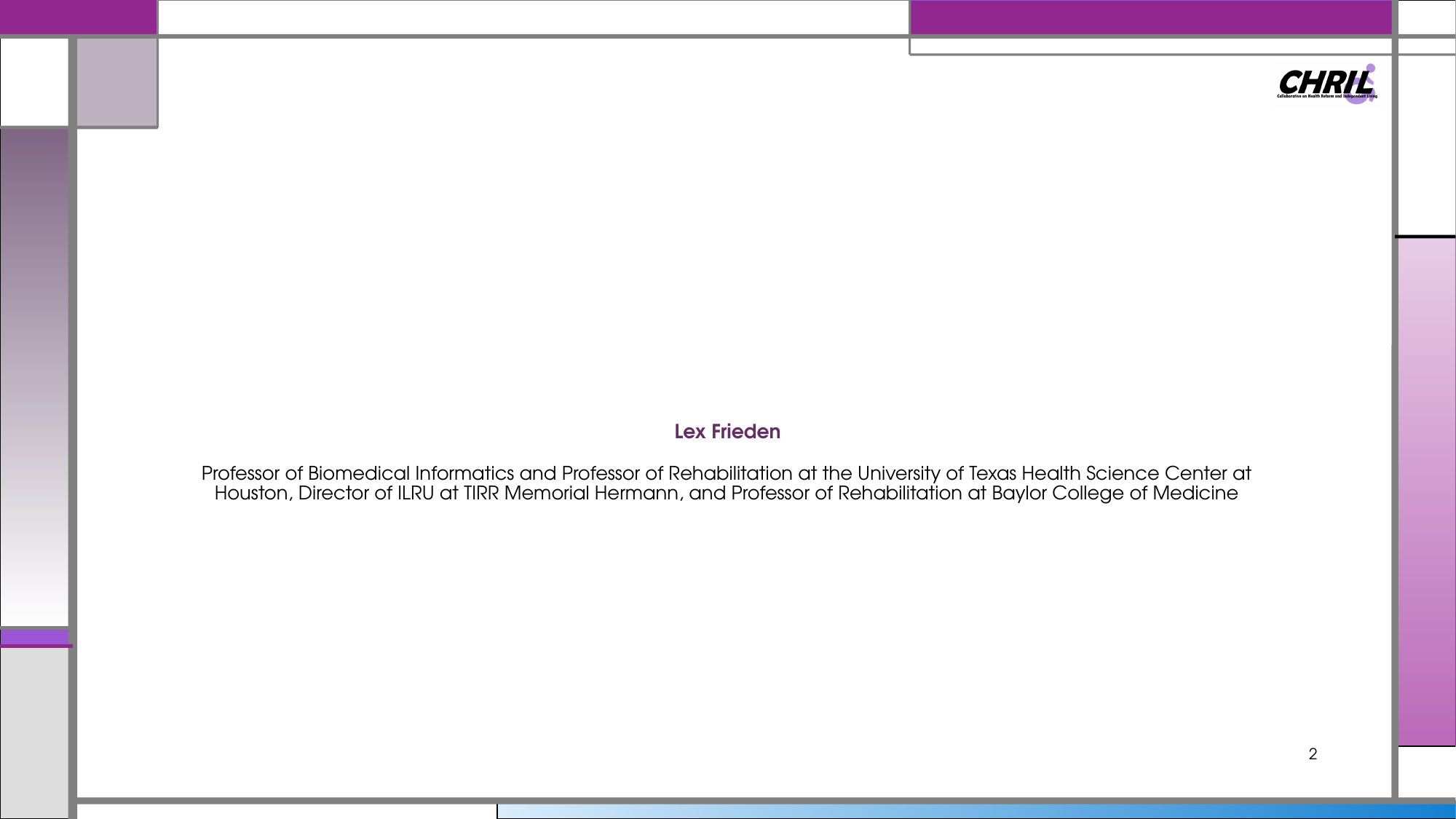

# Lex Frieden Professor of Biomedical Informatics and Professor of Rehabilitation at the University of Texas Health Science Center at Houston, Director of ILRU at TIRR Memorial Hermann, and Professor of Rehabilitation at Baylor College of Medicine
2